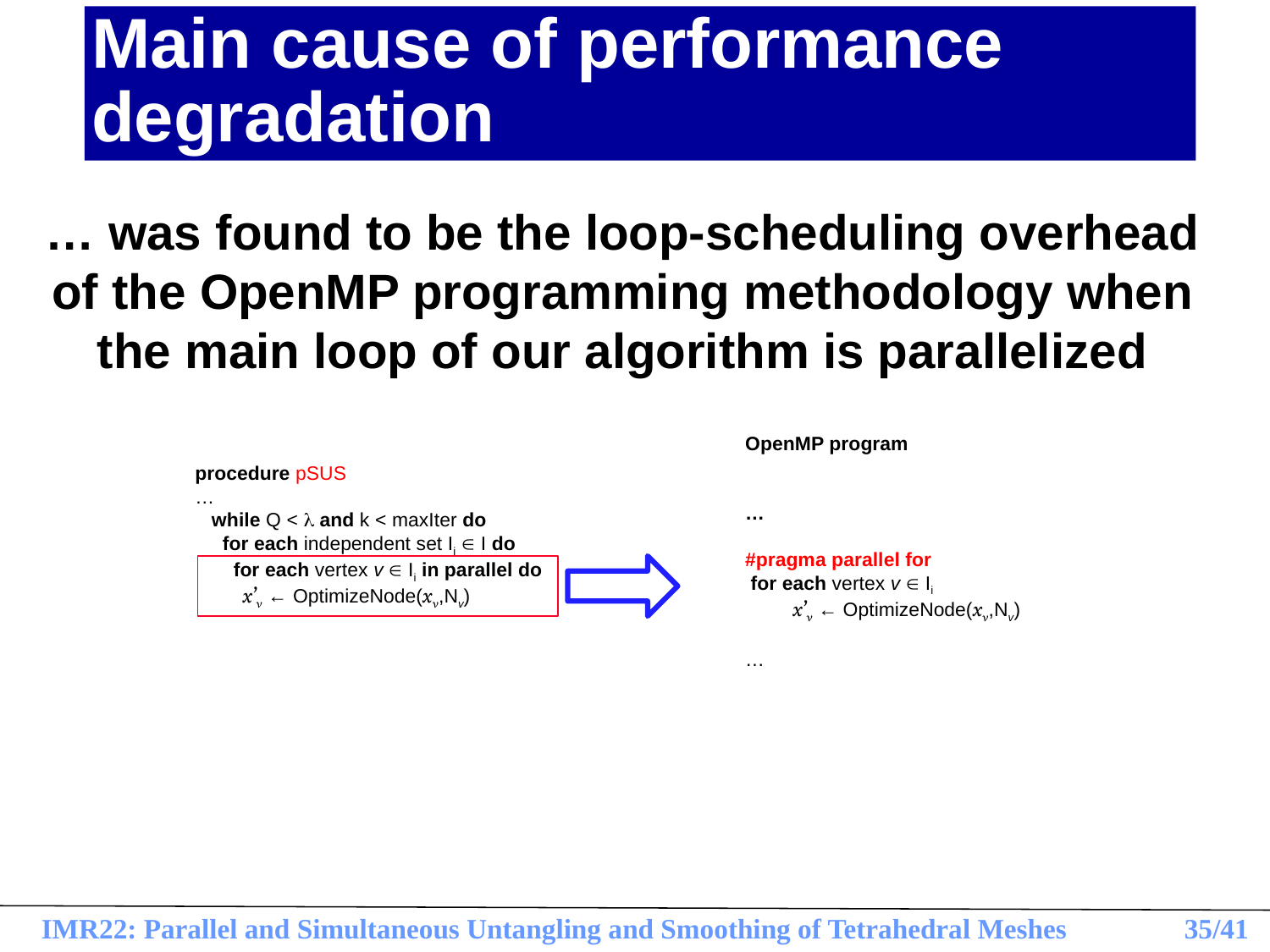

# Main cause of performance degradation
… was found to be the loop-scheduling overhead of the OpenMP programming methodology when the main loop of our algorithm is parallelized
OpenMP program

…

#pragma parallel for
 for each vertex v ∈ Ii
 	x’v ← OptimizeNode(xv,Nv)

…
procedure pSUS
…
   while Q < λ and k < maxIter do
     for each independent set Ii ∈ I do
       for each vertex v ∈ Ii in parallel do
 	x’v ← OptimizeNode(xv,Nv)